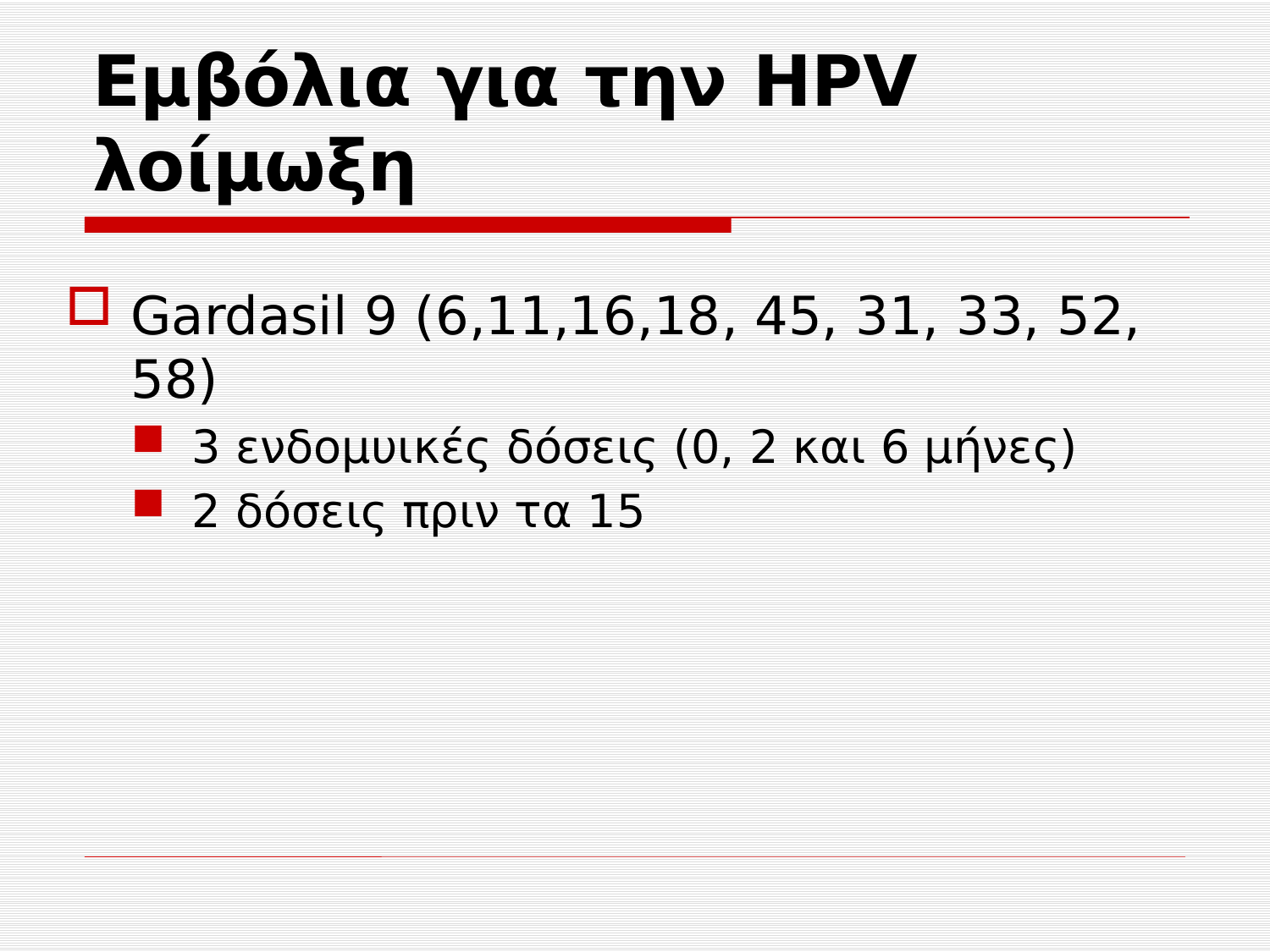

# Εμβόλια για την HPV λοίμωξη
Gardasil 9 (6,11,16,18, 45, 31, 33, 52, 58)
3 ενδομυικές δόσεις (0, 2 και 6 μήνες)
2 δόσεις πριν τα 15